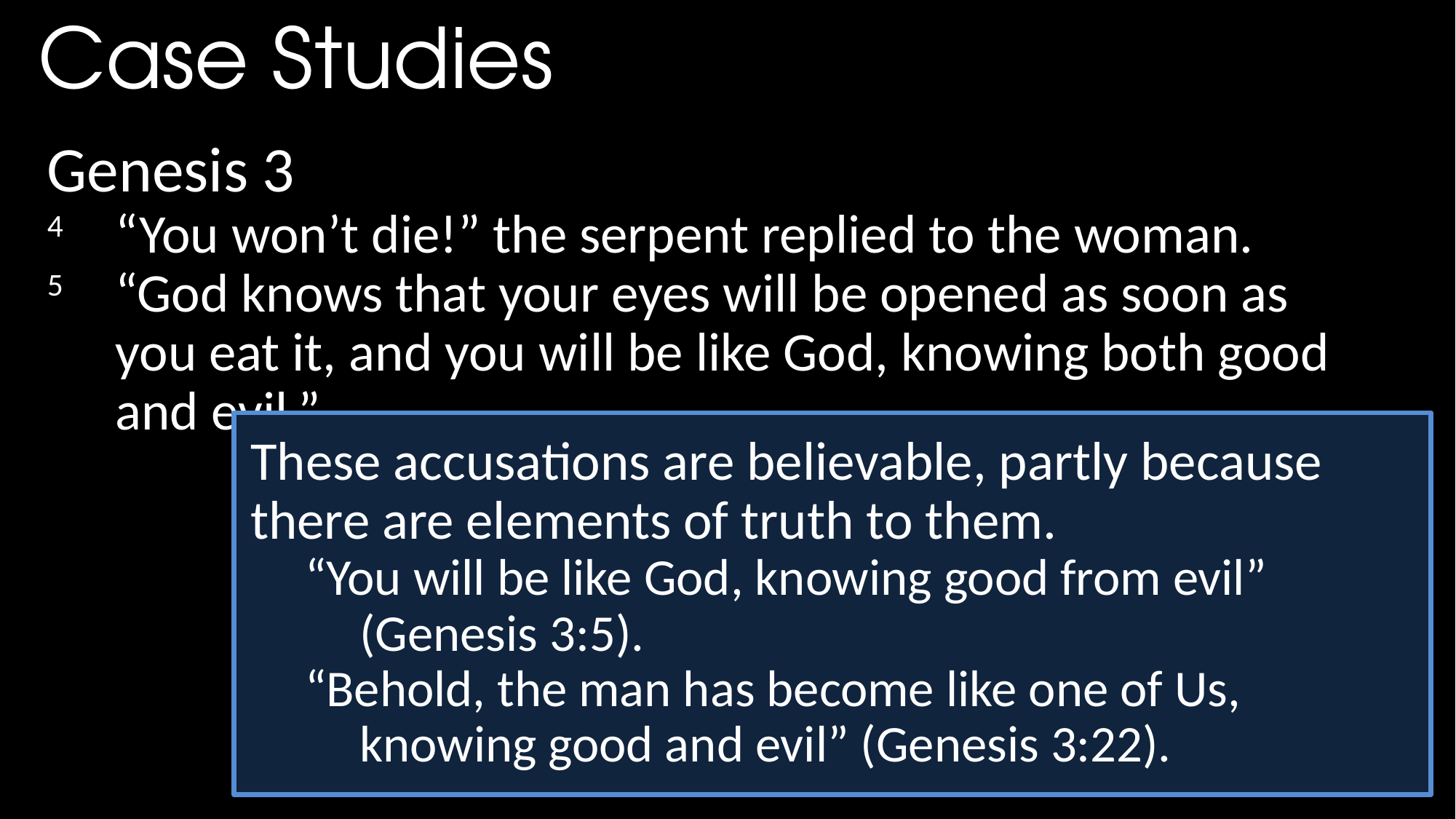

Case Studies
Genesis 3
4	“You won’t die!” the serpent replied to the woman.
5	“God knows that your eyes will be opened as soon as you eat it, and you will be like God, knowing both good and evil.”

These accusations are believable, partly because there are elements of truth to them.
“You will be like God, knowing good from evil” (Genesis 3:5).
“Behold, the man has become like one of Us, knowing good and evil” (Genesis 3:22).